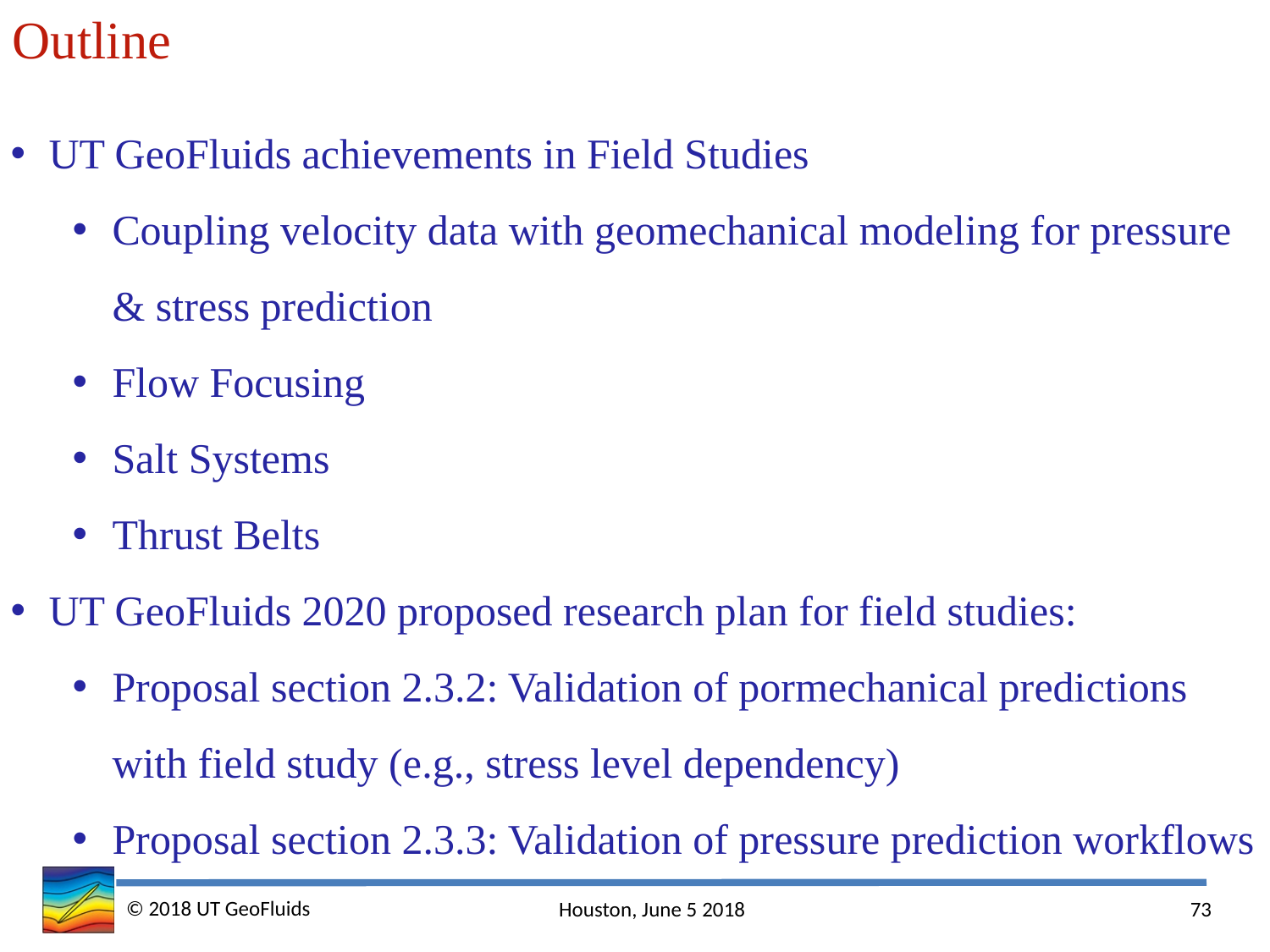

Outline
UT GeoFluids achievements in Field Studies
Coupling velocity data with geomechanical modeling for pressure & stress prediction
Flow Focusing
Salt Systems
Thrust Belts
UT GeoFluids 2020 proposed research plan for field studies:
Proposal section 2.3.2: Validation of pormechanical predictions with field study (e.g., stress level dependency)
Proposal section 2.3.3: Validation of pressure prediction workflows
© 2018 UT GeoFluids